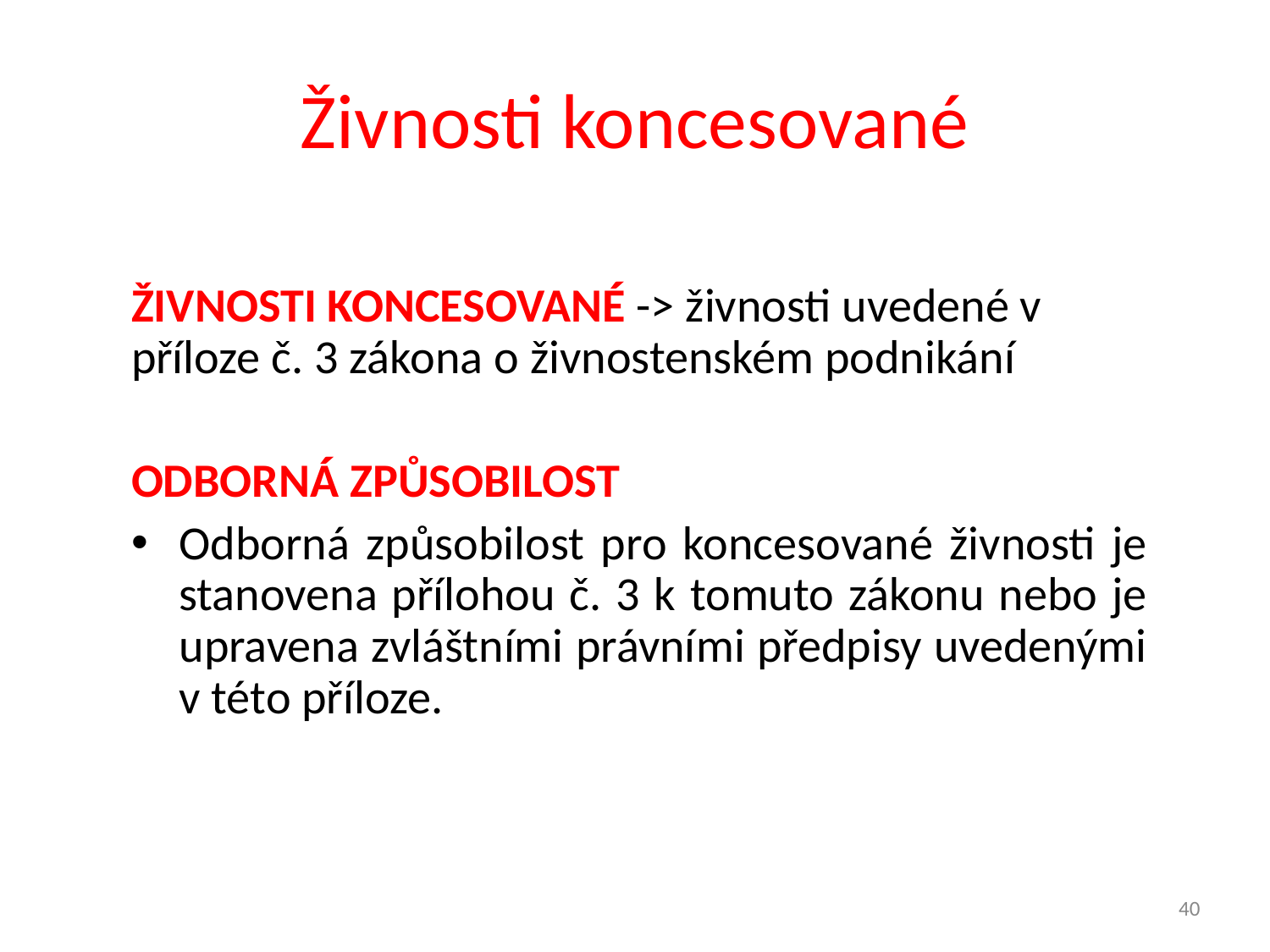

40
# Živnosti koncesované
ŽIVNOSTI KONCESOVANÉ -> živnosti uvedené v příloze č. 3 zákona o živnostenském podnikání

ODBORNÁ ZPŮSOBILOST
Odborná způsobilost pro koncesované živnosti je stanovena přílohou č. 3 k tomuto zákonu nebo je upravena zvláštními právními předpisy uvedenými v této příloze.